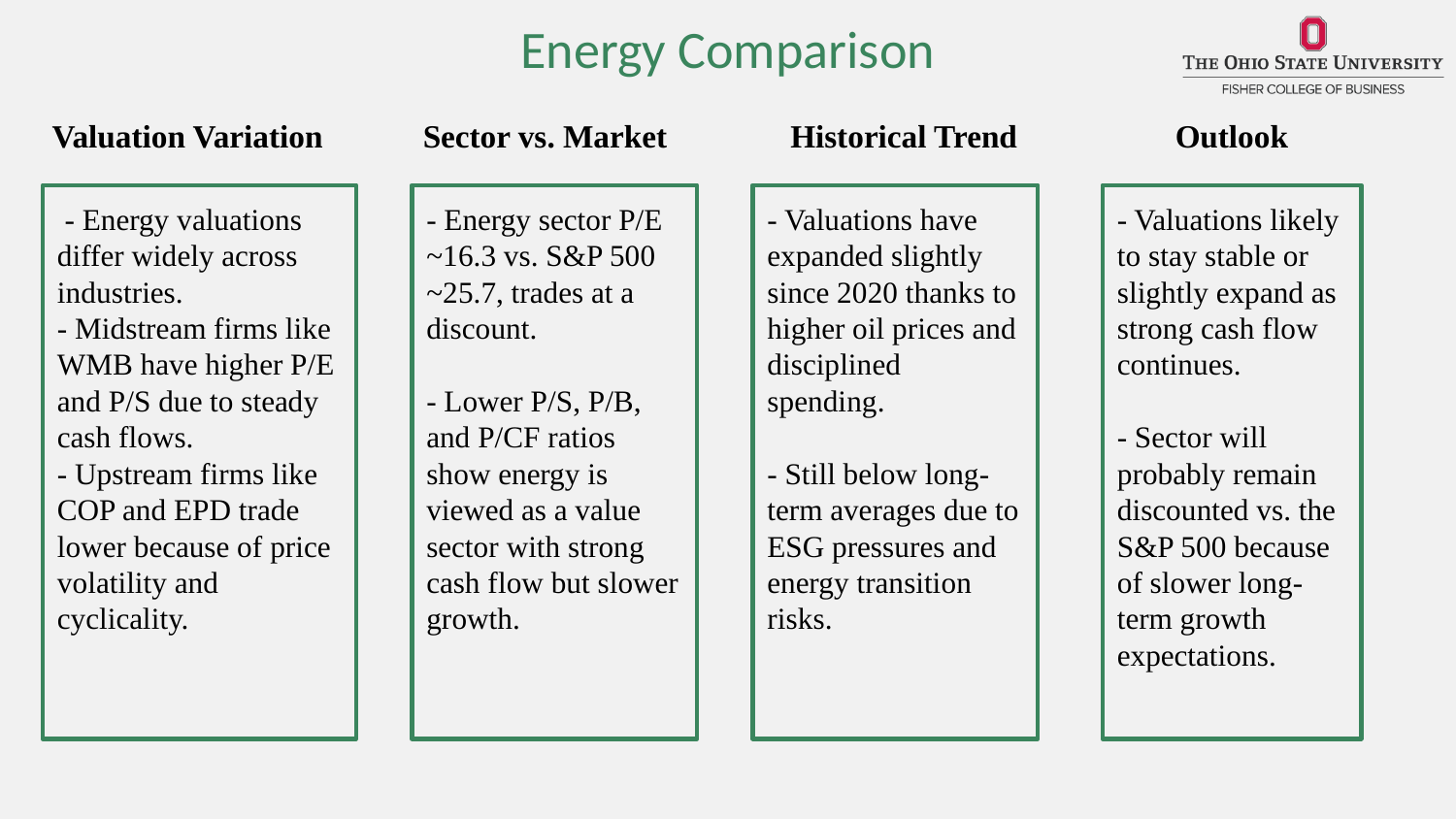

Energy Comparison
Valuation Variation
Sector vs. Market
Historical Trend
Outlook
 - Energy valuations differ widely across industries.
- Midstream firms like WMB have higher P/E and P/S due to steady cash flows.
- Upstream firms like COP and EPD trade lower because of price volatility and cyclicality.
- Energy sector P/E ~16.3 vs. S&P 500 ~25.7, trades at a discount.

- Lower P/S, P/B, and P/CF ratios show energy is viewed as a value sector with strong cash flow but slower growth.
- Valuations have expanded slightly since 2020 thanks to higher oil prices and disciplined spending.

- Still below long-term averages due to ESG pressures and energy transition risks.
- Valuations likely to stay stable or slightly expand as strong cash flow continues.

- Sector will probably remain discounted vs. the S&P 500 because of slower long-term growth expectations.